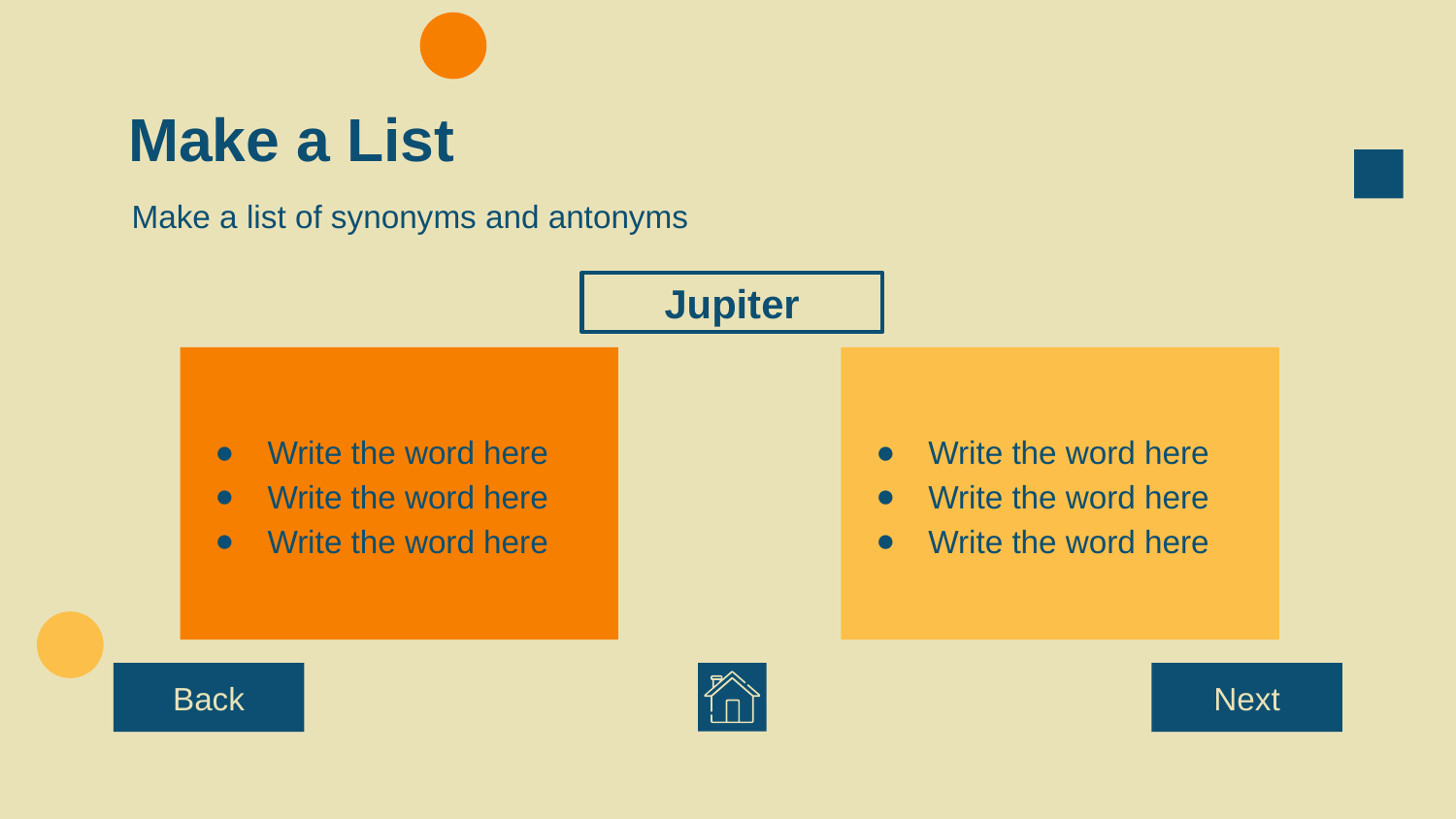

# Make a List
Make a list of synonyms and antonyms
Jupiter
Write the word here
Write the word here
Write the word here
Write the word here
Write the word here
Write the word here
Back

Next